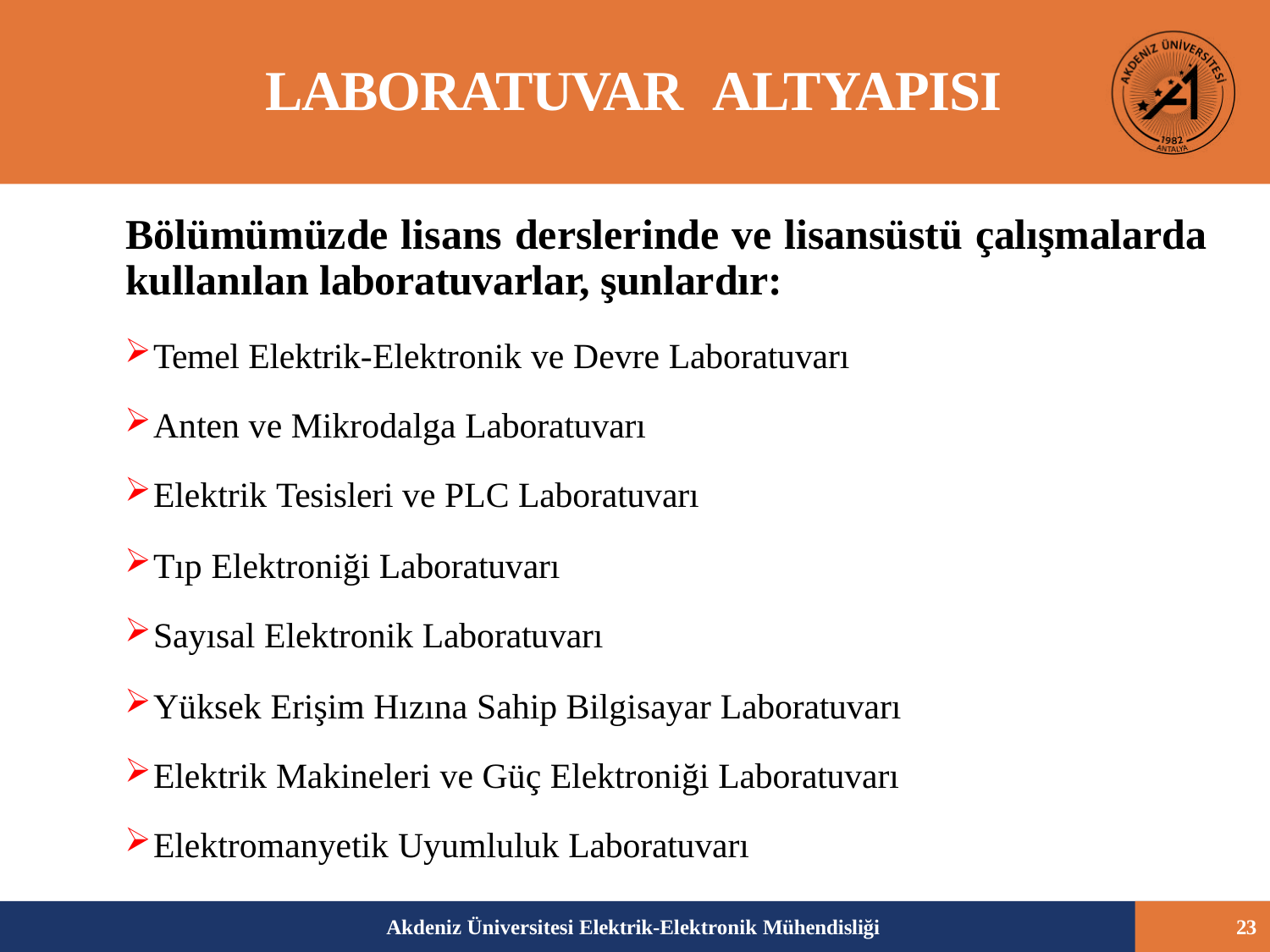

# LABORATUVAR  ALTYAPISI
Bölümümüzde lisans derslerinde ve lisansüstü çalışmalarda kullanılan laboratuvarlar, şunlardır:
Temel Elektrik-Elektronik ve Devre Laboratuvarı
Anten ve Mikrodalga Laboratuvarı
Elektrik Tesisleri ve PLC Laboratuvarı
Tıp Elektroniği Laboratuvarı
Sayısal Elektronik Laboratuvarı
Yüksek Erişim Hızına Sahip Bilgisayar Laboratuvarı
Elektrik Makineleri ve Güç Elektroniği Laboratuvarı
Elektromanyetik Uyumluluk Laboratuvarı
Akdeniz Üniversitesi Elektrik-Elektronik Mühendisliği
23